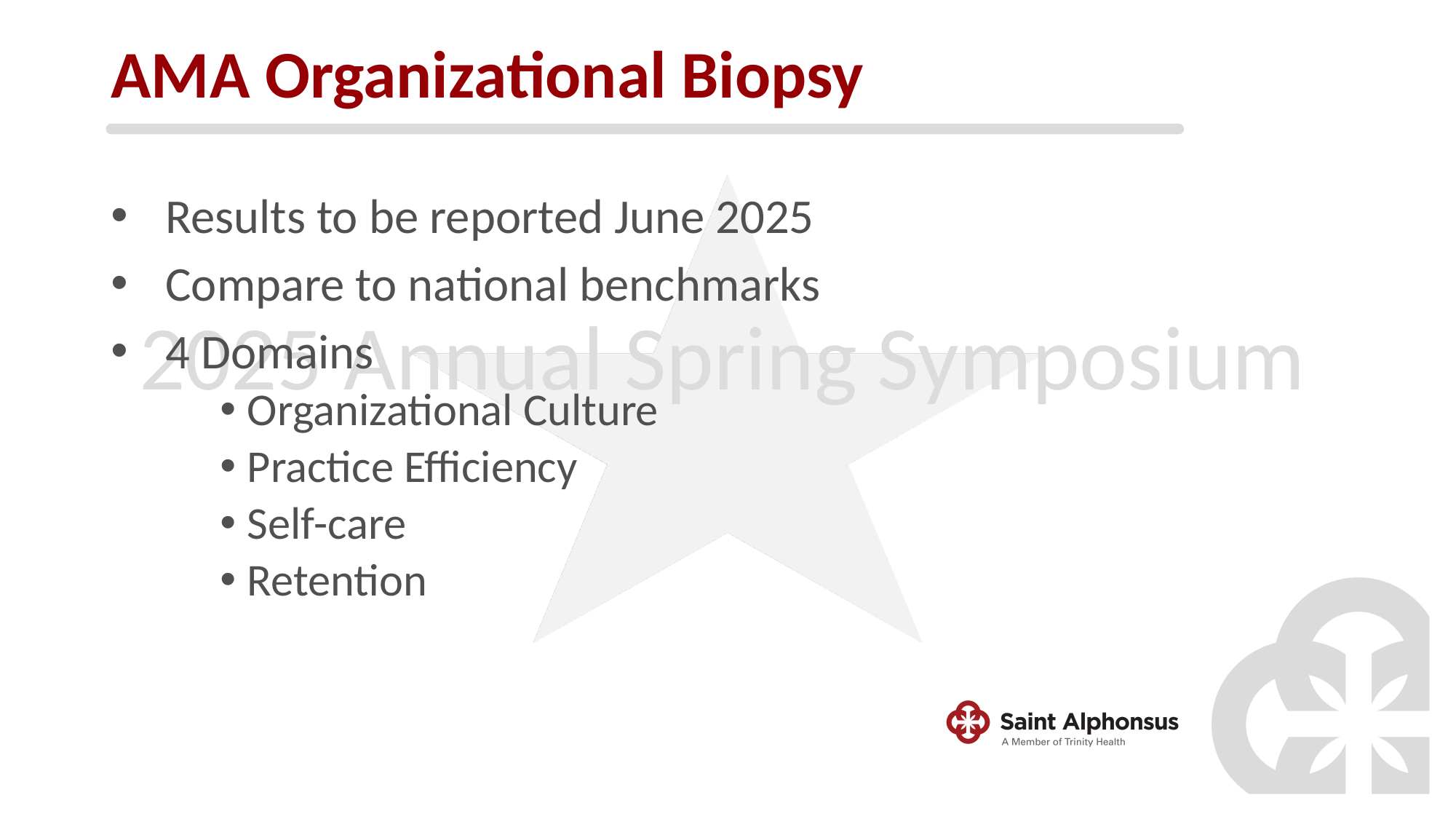

# AMA Organizational Biopsy
Results to be reported June 2025
Compare to national benchmarks
4 Domains
Organizational Culture
Practice Efficiency
Self-care
Retention